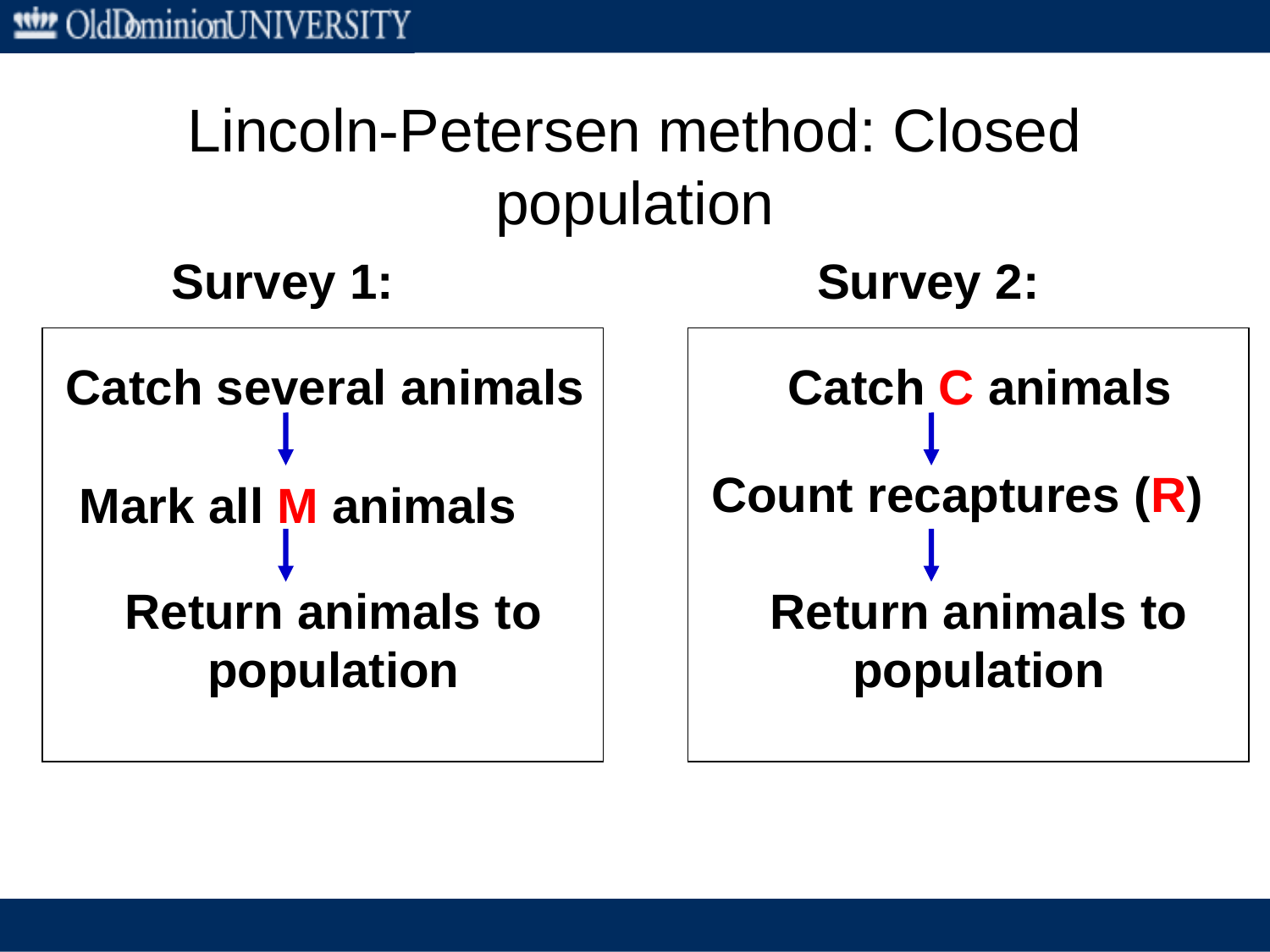

# Lincoln-Petersen method: Closed population
Survey 1:
Survey 2:

Catch several animals
Catch C animals

Count recaptures (R)
Mark all M animals

Return animals to population
Return animals to population